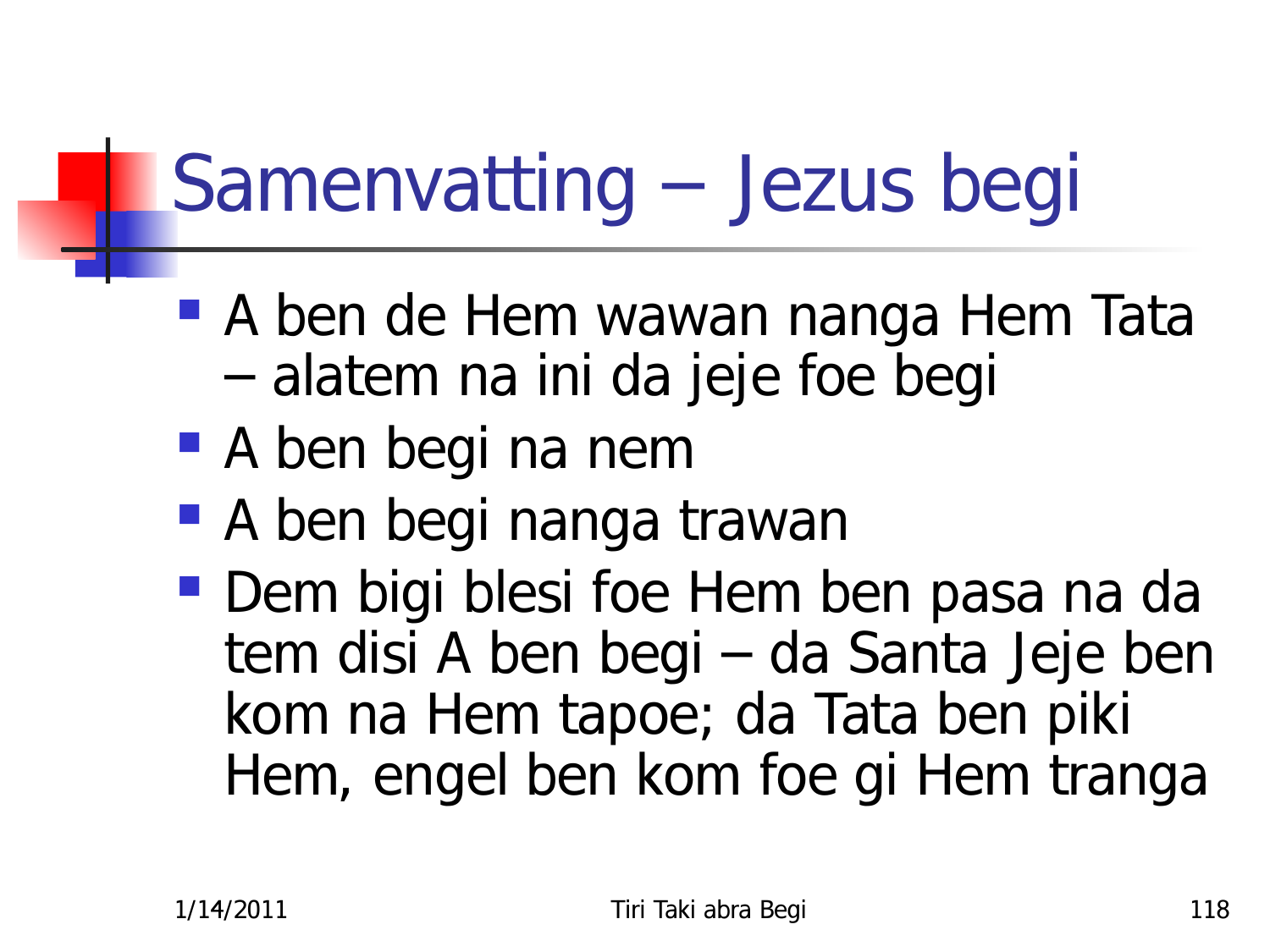

# Samenvatting – Jezus begi
A ben de Hem wawan nanga Hem Tata – alatem na ini da jeje foe begi
A ben begi na nem
A ben begi nanga trawan
Dem bigi blesi foe Hem ben pasa na da tem disi A ben begi – da Santa Jeje ben kom na Hem tapoe; da Tata ben piki Hem, engel ben kom foe gi Hem tranga
1/14/2011
Tiri Taki abra Begi
118